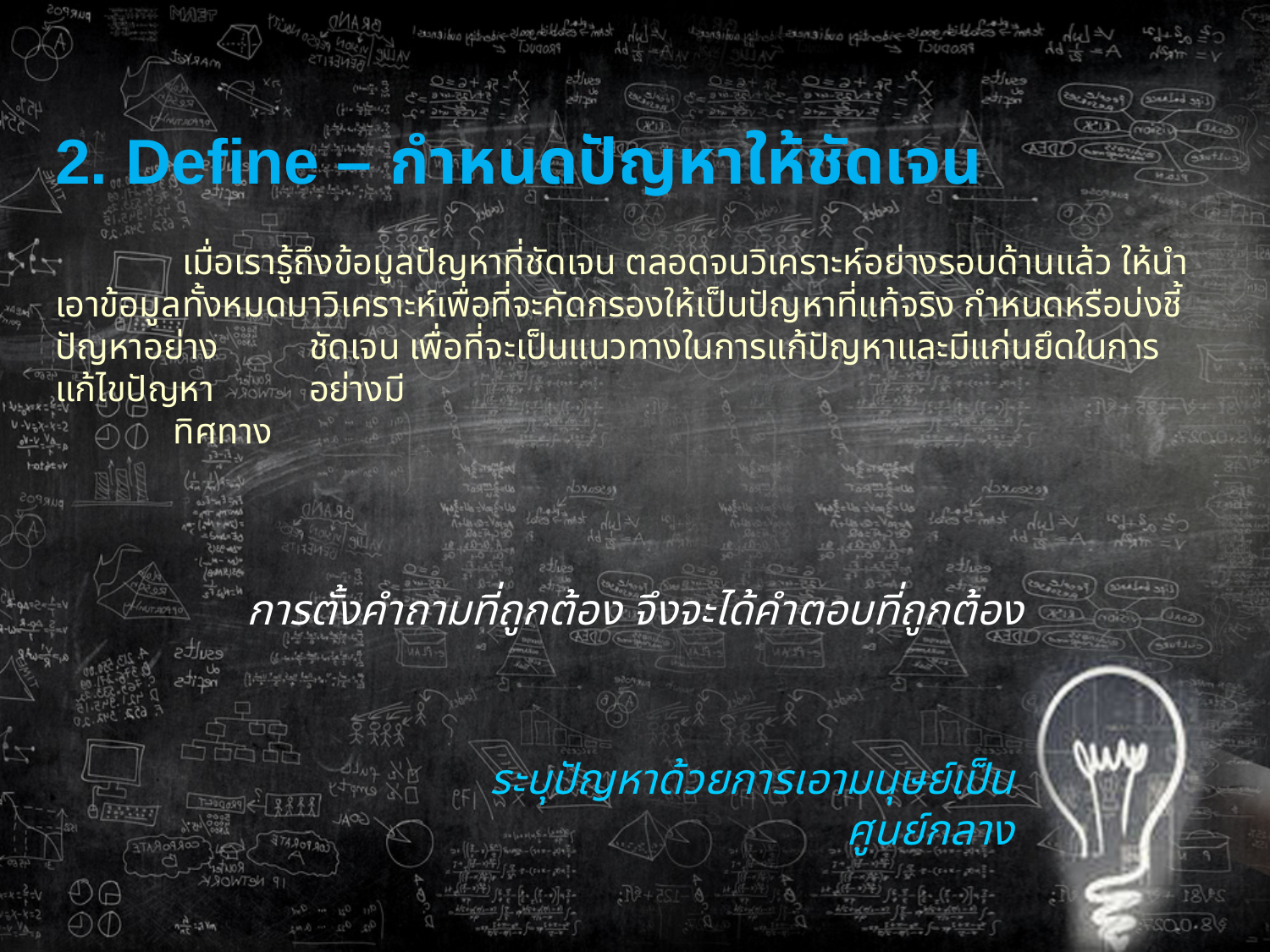

2. Define – กำหนดปัญหาให้ชัดเจน

	เมื่อเรารู้ถึงข้อมูลปัญหาที่ชัดเจน ตลอดจนวิเคราะห์อย่างรอบด้านแล้ว ให้นำเอาข้อมูล	ทั้งหมดมาวิเคราะห์เพื่อที่จะคัดกรองให้เป็นปัญหาที่แท้จริง กำหนดหรือบ่งชี้ปัญหาอย่าง	ชัดเจน เพื่อที่จะเป็นแนวทางในการแก้ปัญหาและมีแก่นยึดในการแก้ไขปัญหา	อย่างมี
             ทิศทาง
การตั้งคำถามที่ถูกต้อง จึงจะได้คำตอบที่ถูกต้อง

ระบุปัญหาด้วยการเอามนุษย์เป็นศูนย์กลาง